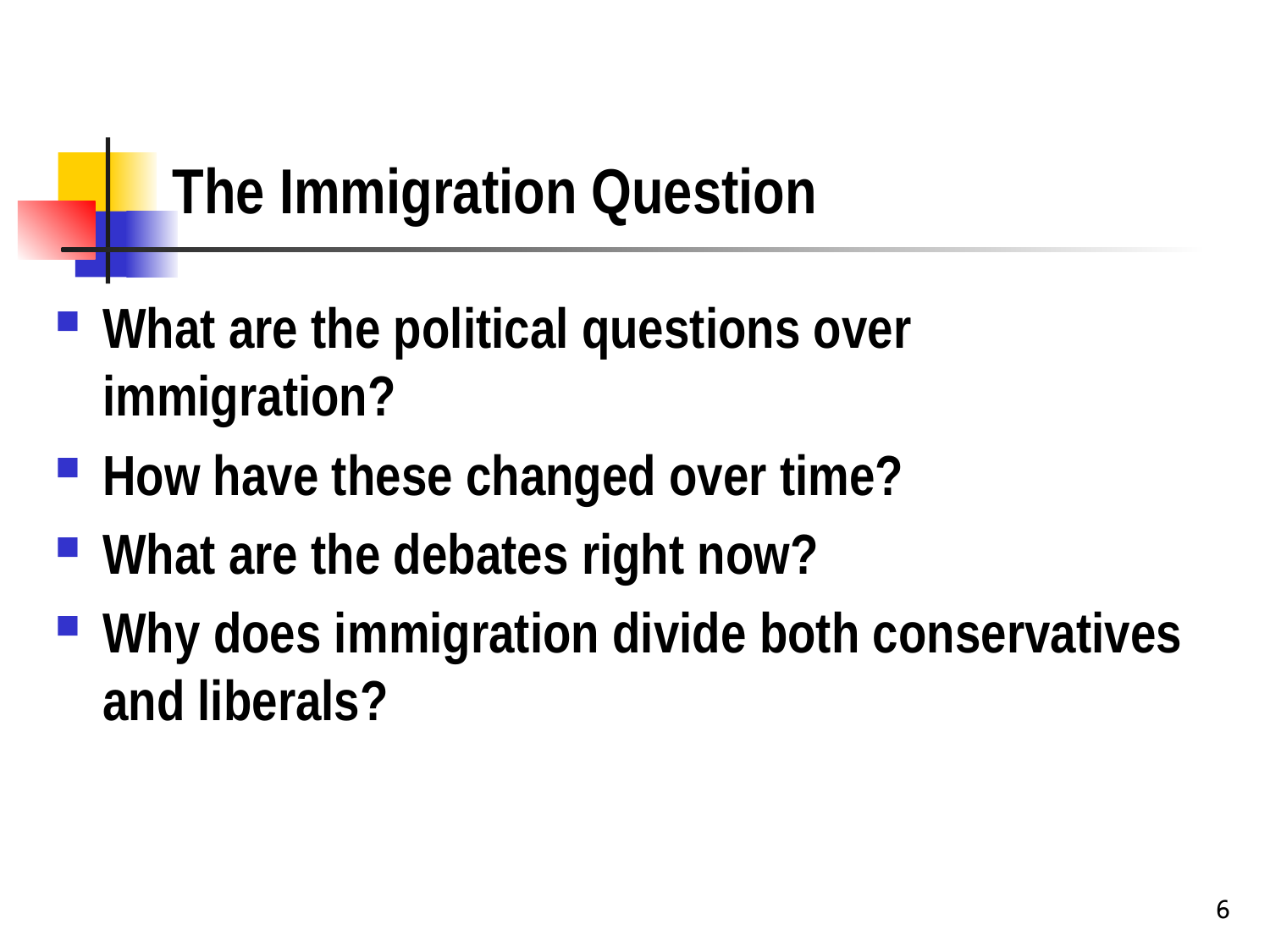

# The Immigration Question
What are the political questions over immigration?
How have these changed over time?
What are the debates right now?
Why does immigration divide both conservatives and liberals?
6